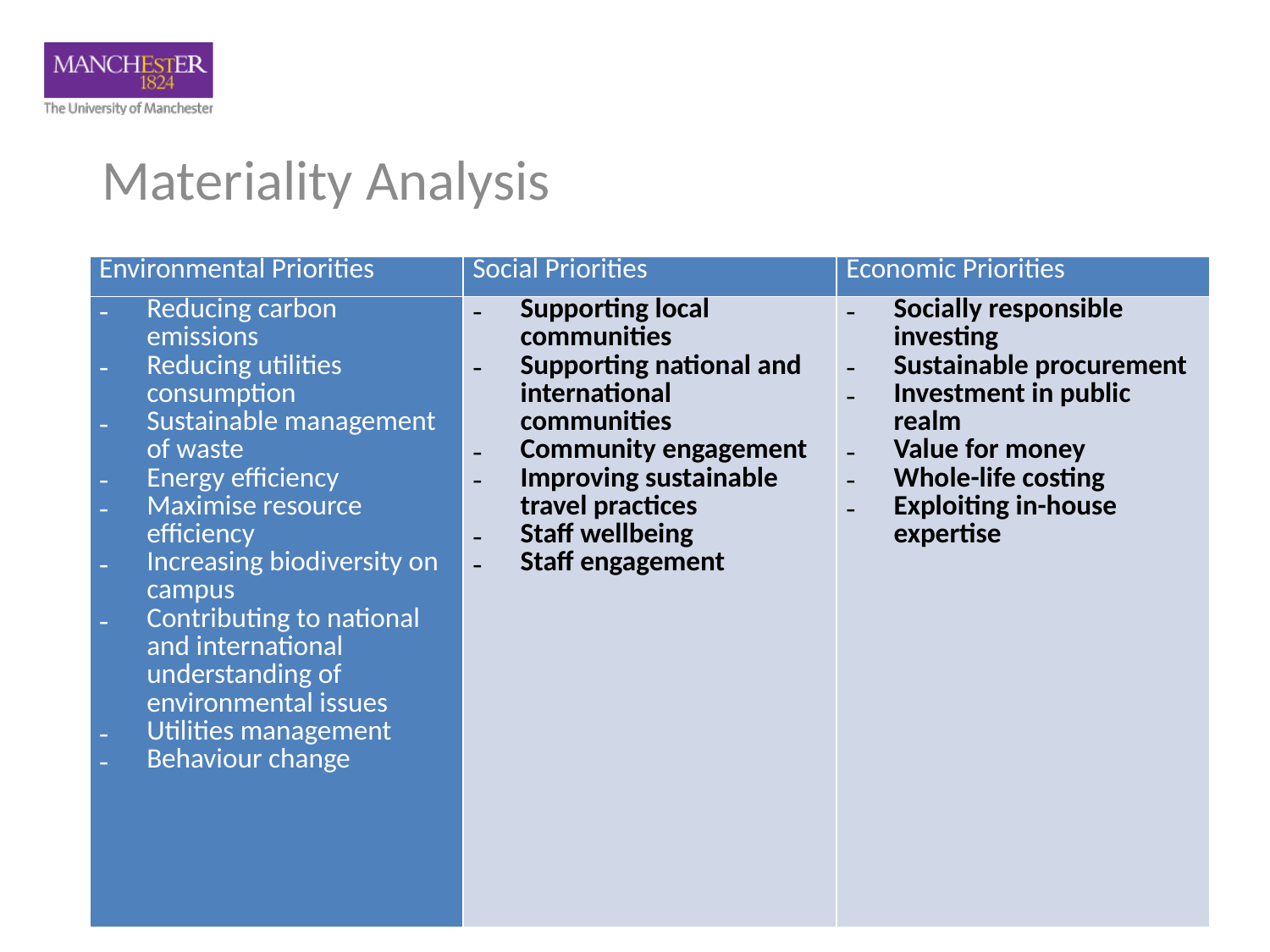

Materiality Analysis

| Environmental Priorities | Social Priorities | Economic Priorities |
| --- | --- | --- |
| Reducing carbon emissions Reducing utilities consumption Sustainable management of waste Energy efficiency Maximise resource efficiency Increasing biodiversity on campus Contributing to national and international understanding of environmental issues Utilities management Behaviour change | Supporting local communities Supporting national and international communities Community engagement Improving sustainable travel practices Staff wellbeing Staff engagement | Socially responsible investing Sustainable procurement Investment in public realm Value for money Whole-life costing Exploiting in-house expertise |